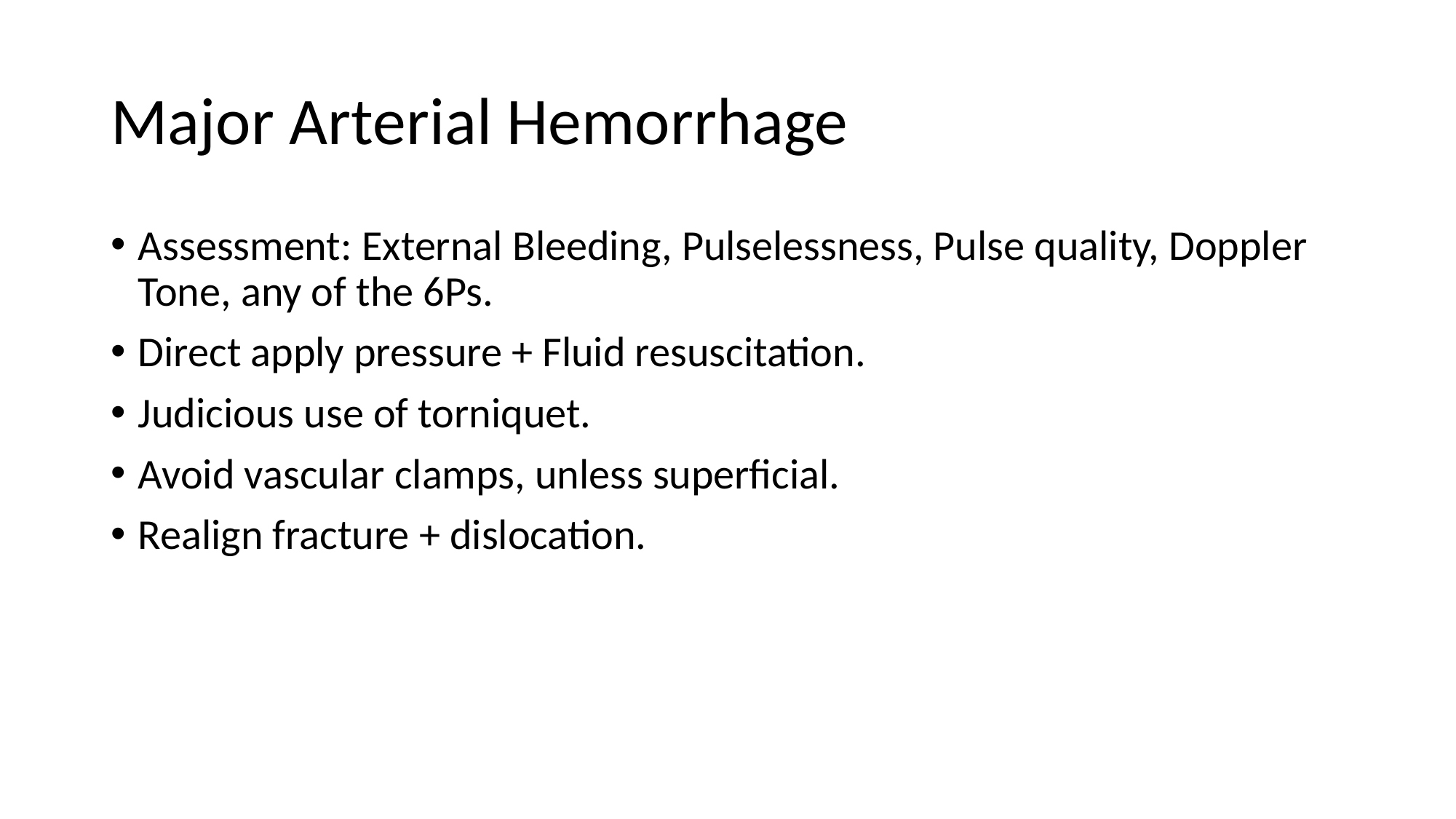

# Major Arterial Hemorrhage
Assessment: External Bleeding, Pulselessness, Pulse quality, Doppler Tone, any of the 6Ps.
Direct apply pressure + Fluid resuscitation.
Judicious use of torniquet.
Avoid vascular clamps, unless superficial.
Realign fracture + dislocation.